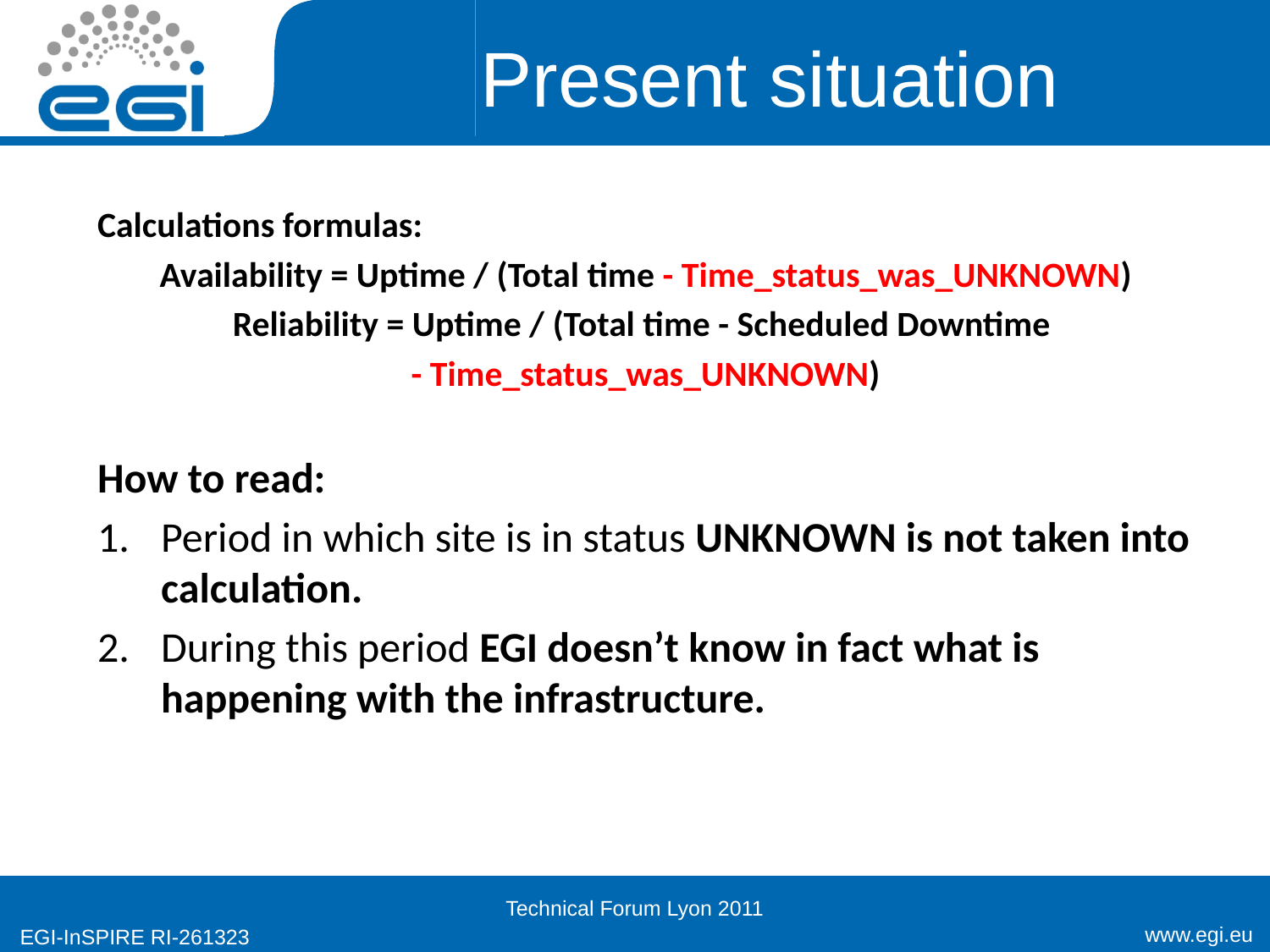

# Present situation
Calculations formulas:
Availability = Uptime / (Total time - Time_status_was_UNKNOWN)
Reliability = Uptime / (Total time - Scheduled Downtime
- Time_status_was_UNKNOWN)

How to read:
Period in which site is in status UNKNOWN is not taken into calculation.
During this period EGI doesn’t know in fact what is happening with the infrastructure.

Technical Forum Lyon 2011